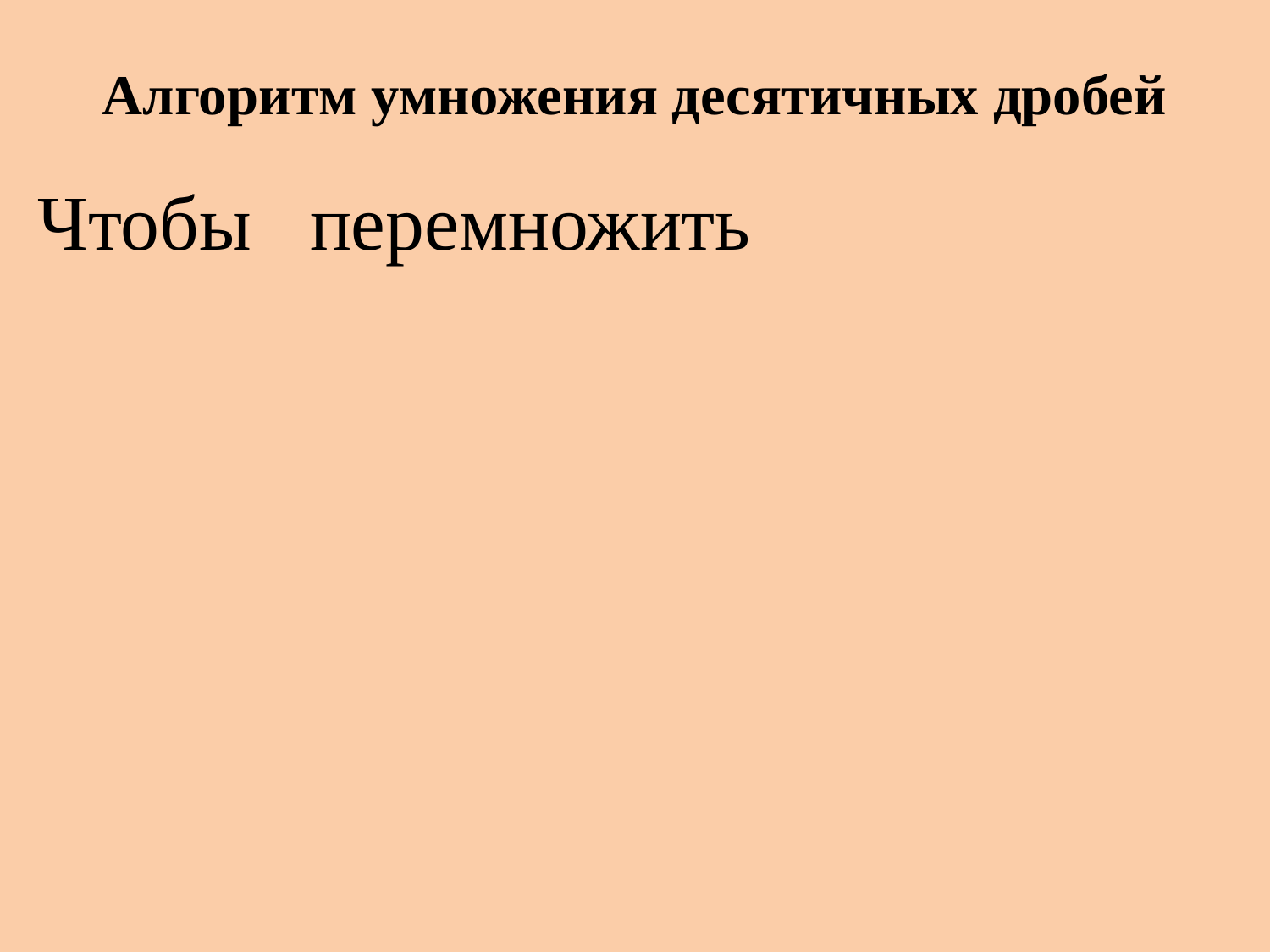

# Алгоритм умножения десятичных дробей
Чтобы   перемножить